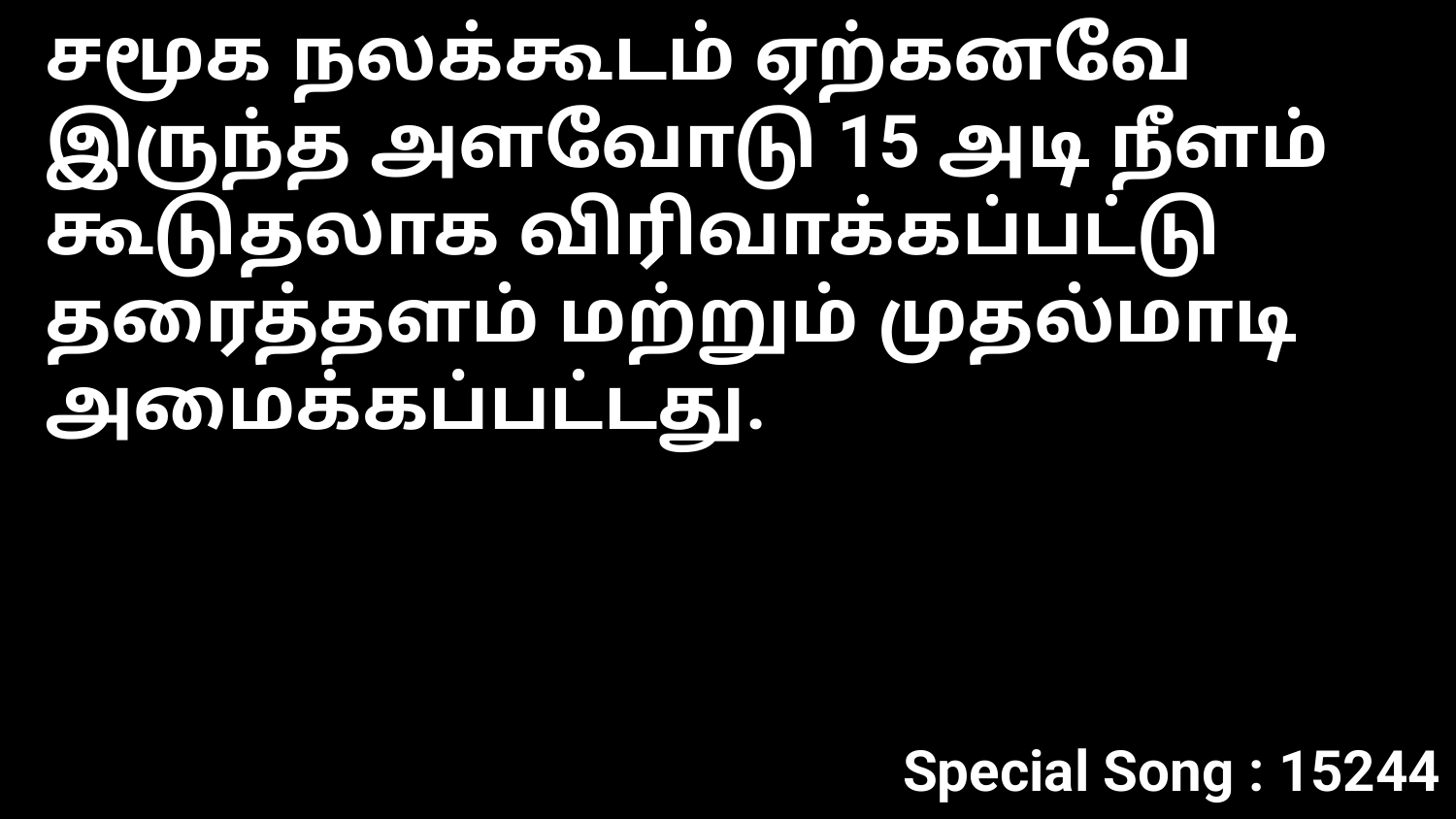

சமூக நலக்கூடம் ஏற்கனவே இருந்த அளவோடு 15 அடி நீளம் கூடுதலாக விரிவாக்கப்பட்டு தரைத்தளம் மற்றும் முதல்மாடி அமைக்கப்பட்டது.

Special Song : 15244